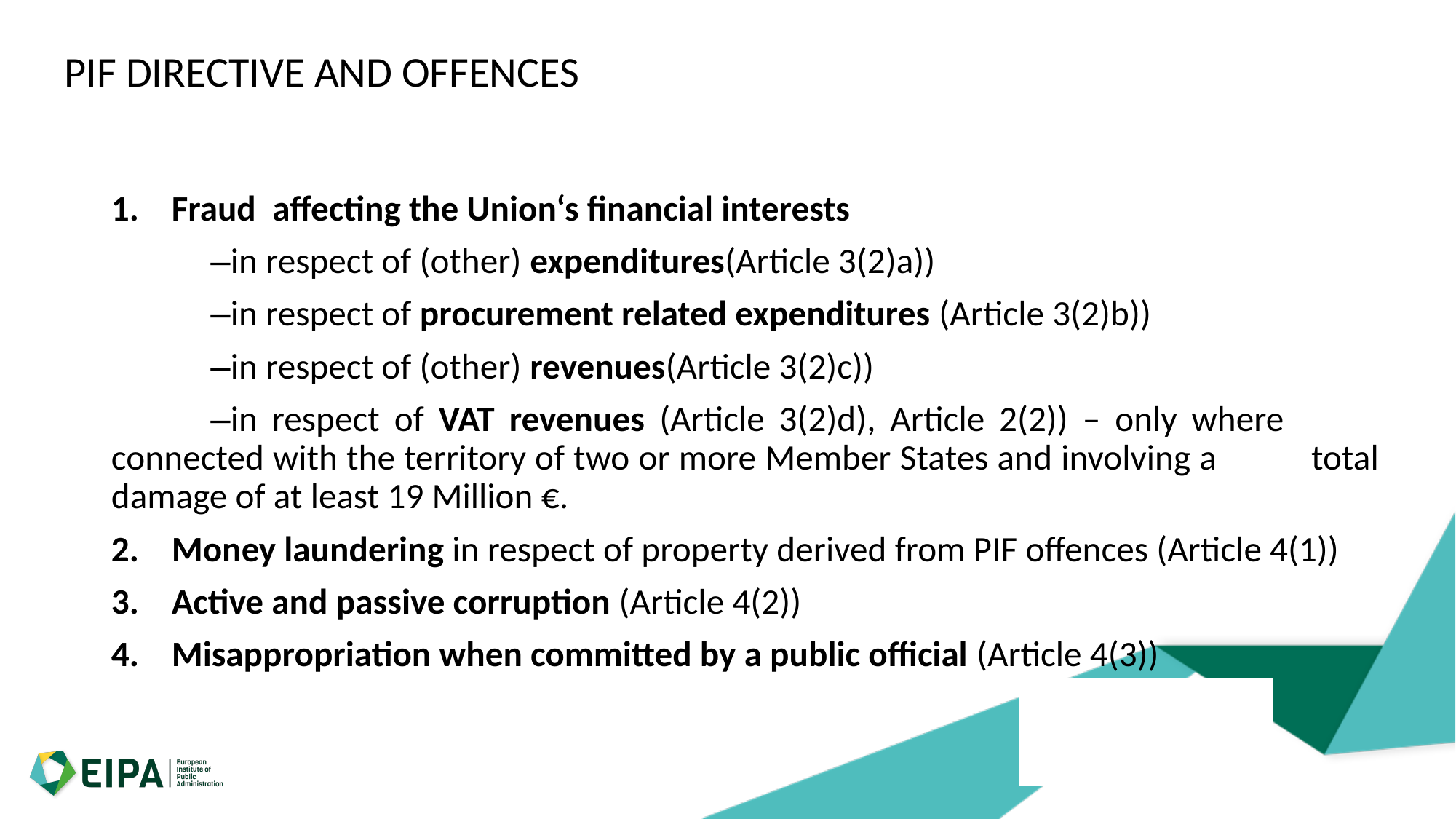

# PIF DIRECTIVE AND OFFENCES
Fraud  affecting the Union‘s financial interests
	–in respect of (other) expenditures(Article 3(2)a))
	–in respect of procurement related expenditures (Article 3(2)b))
	–in respect of (other) revenues(Article 3(2)c))
	–in respect of VAT revenues (Article 3(2)d), Article 2(2)) – only where 	connected with the territory of two or more Member States and involving a 	total damage of at least 19 Million €.
Money laundering in respect of property derived from PIF offences (Article 4(1))
Active and passive corruption (Article 4(2))
Misappropriation when committed by a public official (Article 4(3))